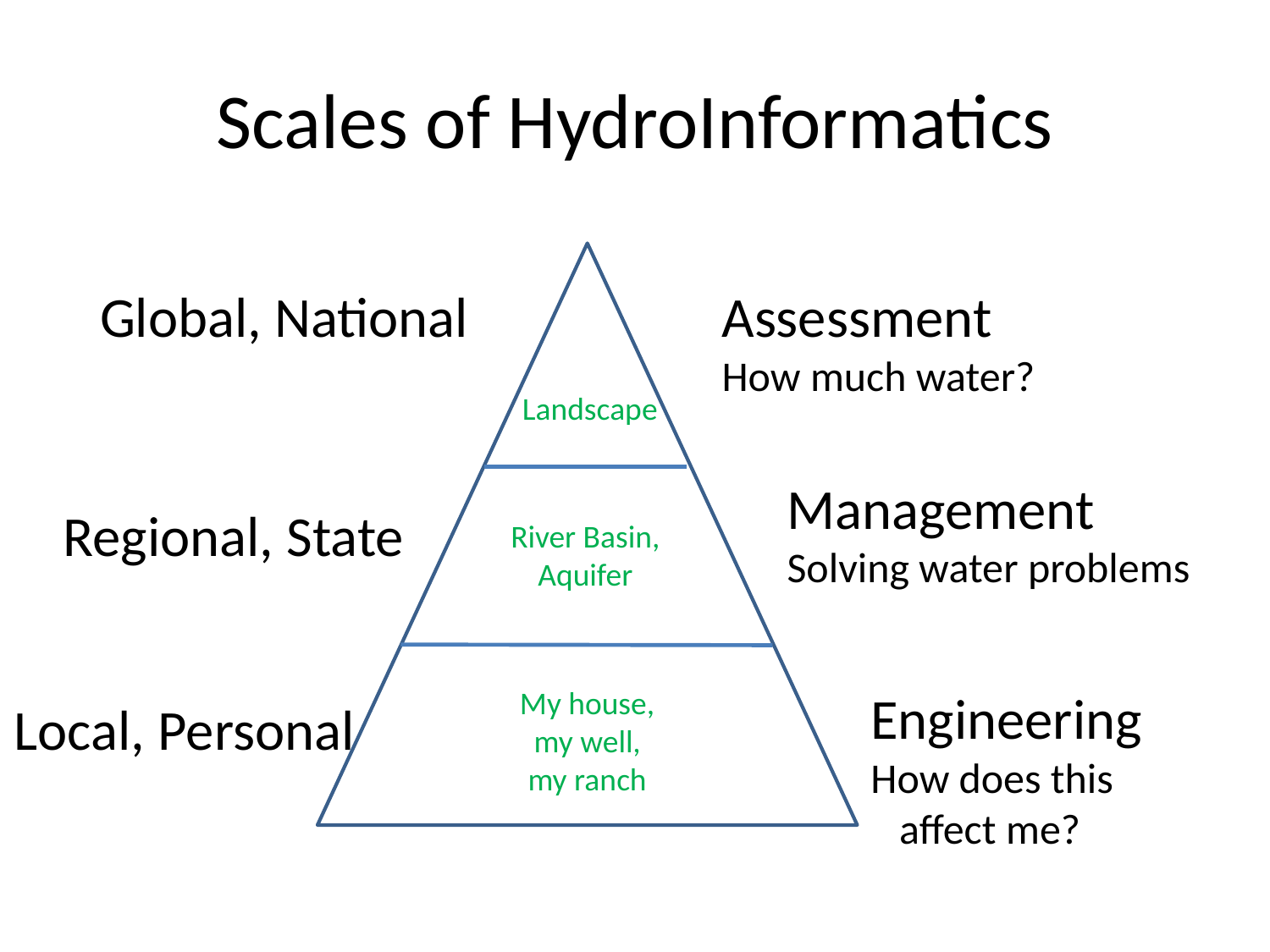

# Scales of HydroInformatics

Assessment
How much water?
Global, National
Landscape
Management
Solving water problems
Regional, State
River Basin, Aquifer
My house, my well, my ranch
Engineering
How does this
   affect me?
Local, Personal